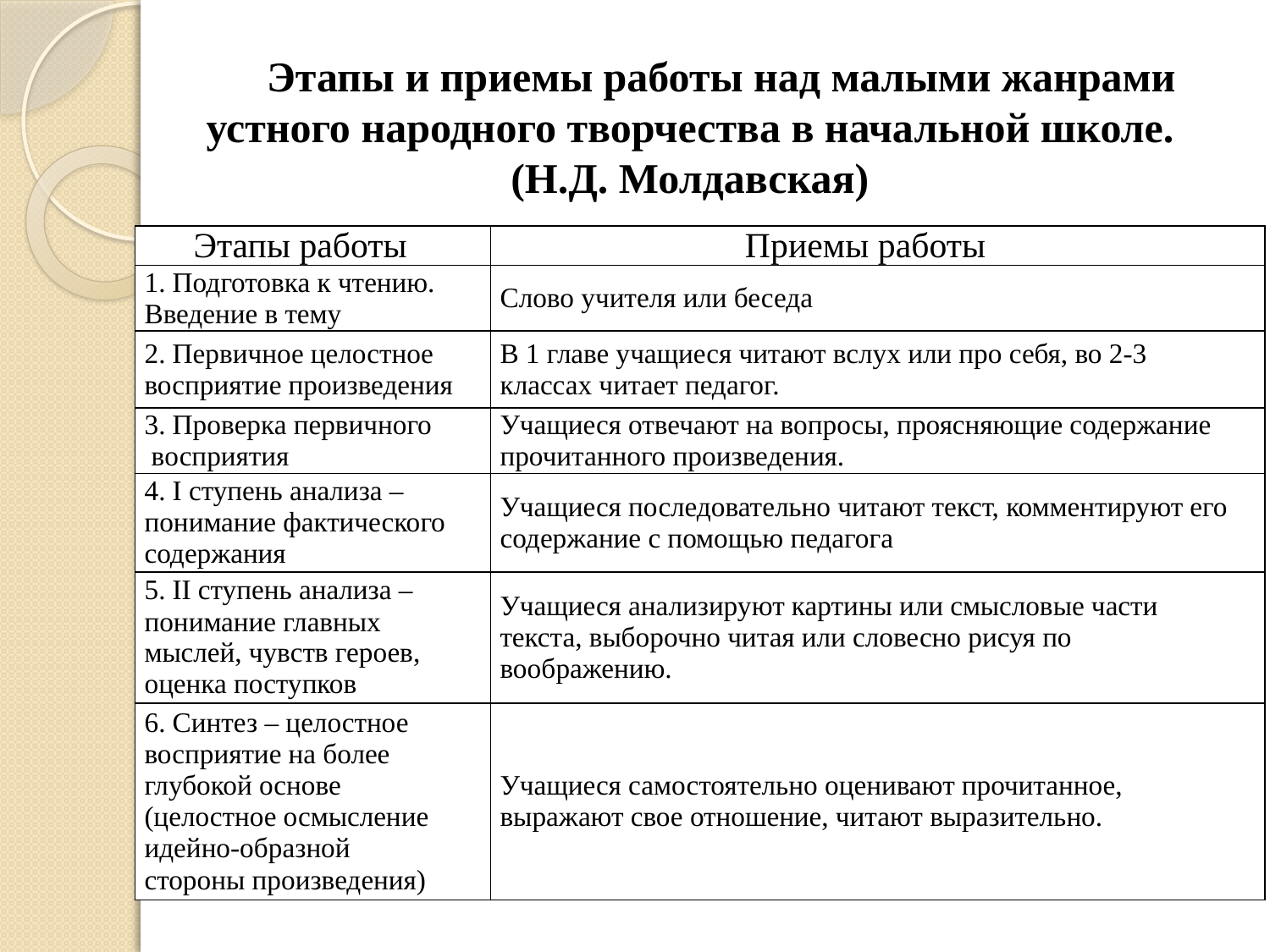

# Этапы и приемы работы над малыми жанрами устного народного творчества в начальной школе. (Н.Д. Молдавская)
| Этапы работы | Приемы работы |
| --- | --- |
| 1. Подготовка к чтению. Введение в тему | Слово учителя или беседа |
| 2. Первичное целостное восприятие произведения | В 1 главе учащиеся читают вслух или про себя, во 2-3 классах читает педагог. |
| 3. Проверка первичного  восприятия | Учащиеся отвечают на вопросы, проясняющие содержание прочитанного произведения. |
| 4. I ступень анализа – понимание фактического содержания | Учащиеся последовательно читают текст, комментируют его содержание с помощью педагога |
| 5. II ступень анализа – понимание главных мыслей, чувств героев, оценка поступков | Учащиеся анализируют картины или смысловые части текста, выборочно читая или словесно рисуя по воображению. |
| 6. Синтез – целостное восприятие на более глубокой основе (целостное осмысление идейно-образной стороны произведения) | Учащиеся самостоятельно оценивают прочитанное, выражают свое отношение, читают выразительно. |